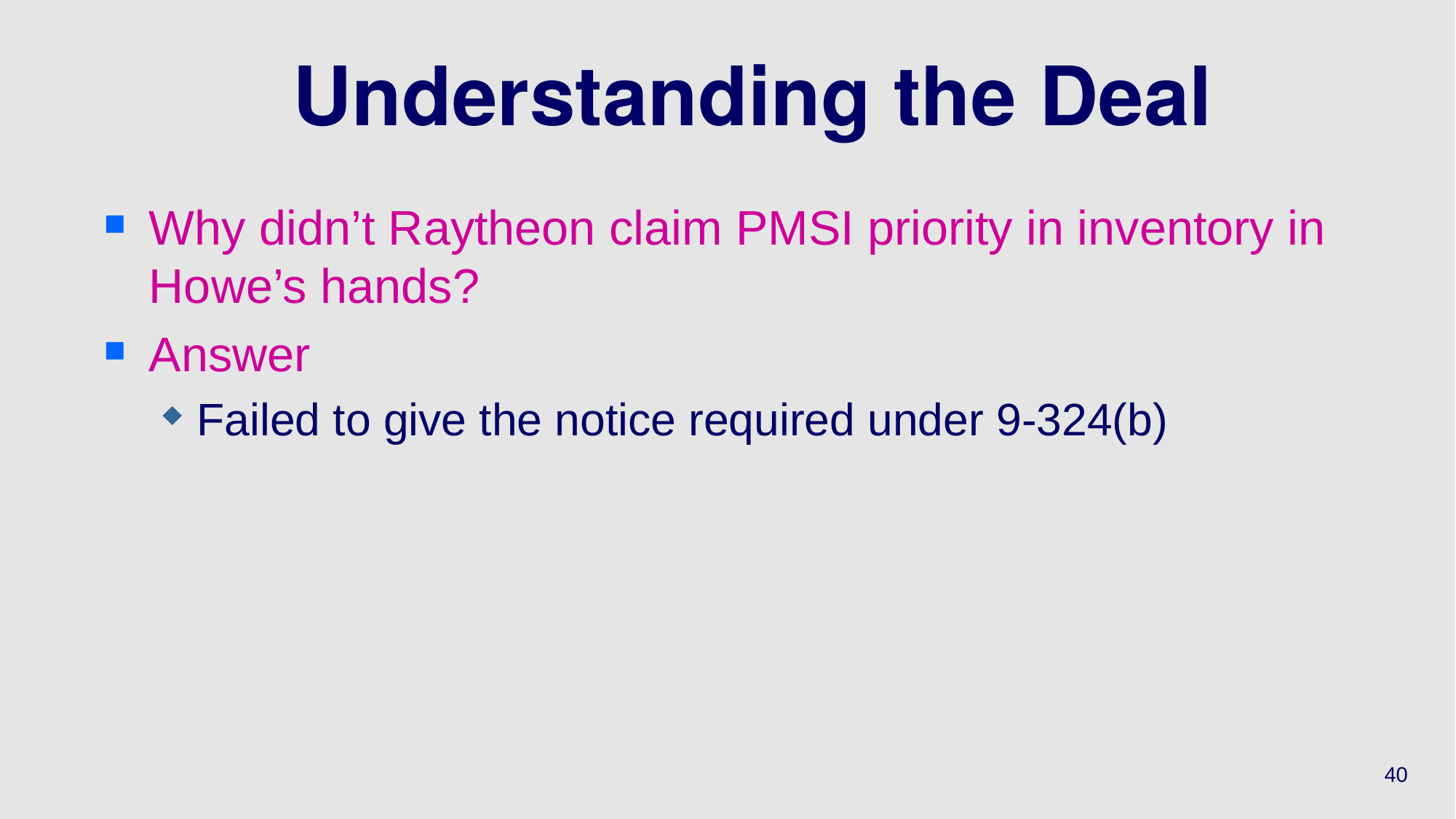

# Understanding the Deal
Why didn’t Raytheon claim PMSI priority in inventory in Howe’s hands?
Answer
Failed to give the notice required under 9-324(b)
40